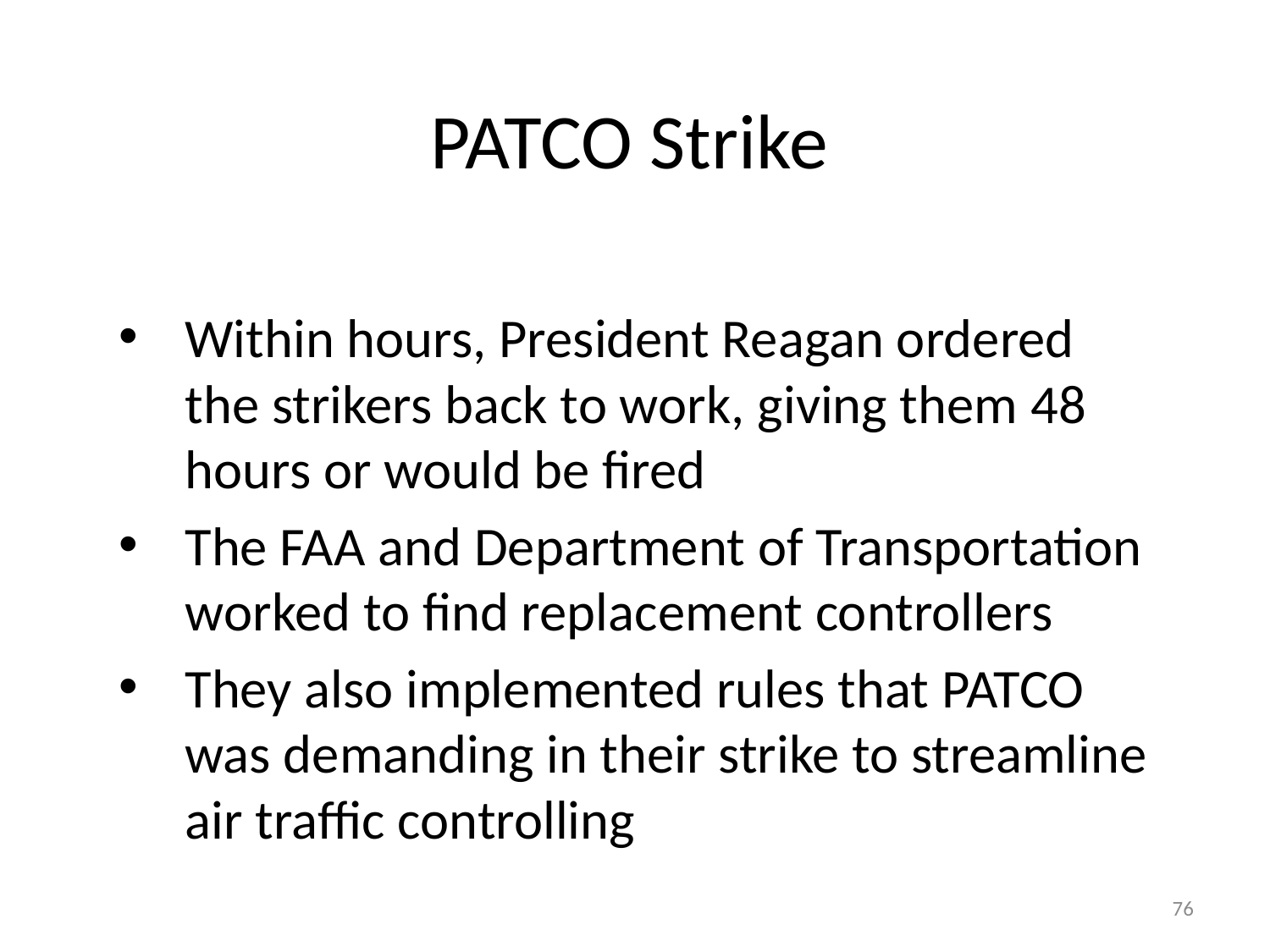

# PATCO Strike
Within hours, President Reagan ordered the strikers back to work, giving them 48 hours or would be fired
The FAA and Department of Transportation worked to find replacement controllers
They also implemented rules that PATCO was demanding in their strike to streamline air traffic controlling
76